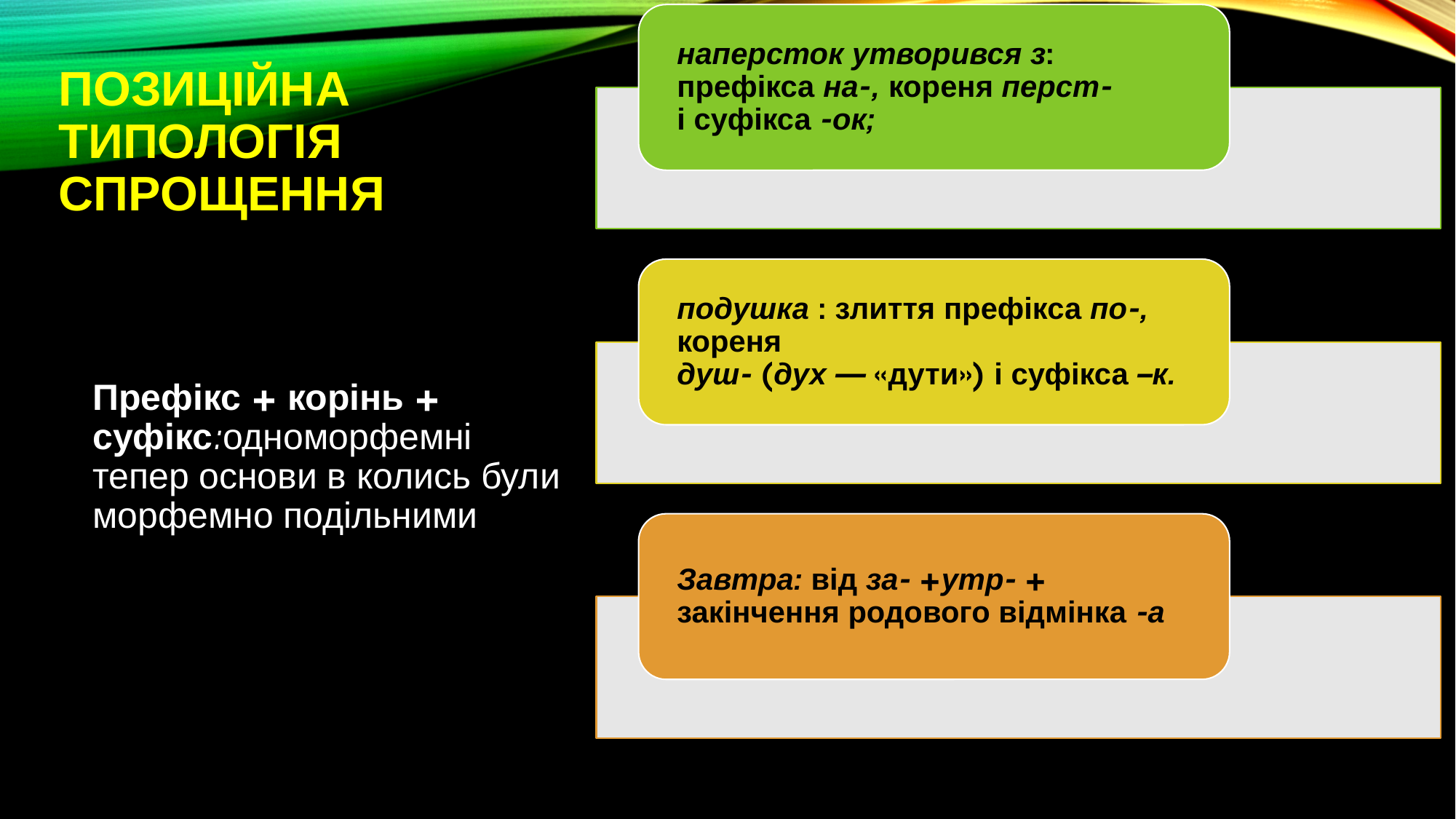

наперсток утворився з: префікса на-, кореня перст-
і суфікса -ок;
подушка : злиття префікса по-, кореня
душ- (дух — «дути») і суфікса –к.
Завтра: від за- +утр- + закінчення родового відмінка -а
# Позиційна Типологія спрощення
Префікс + корінь + суфікс:одноморфемні тепер основи в колись були морфемно подільними